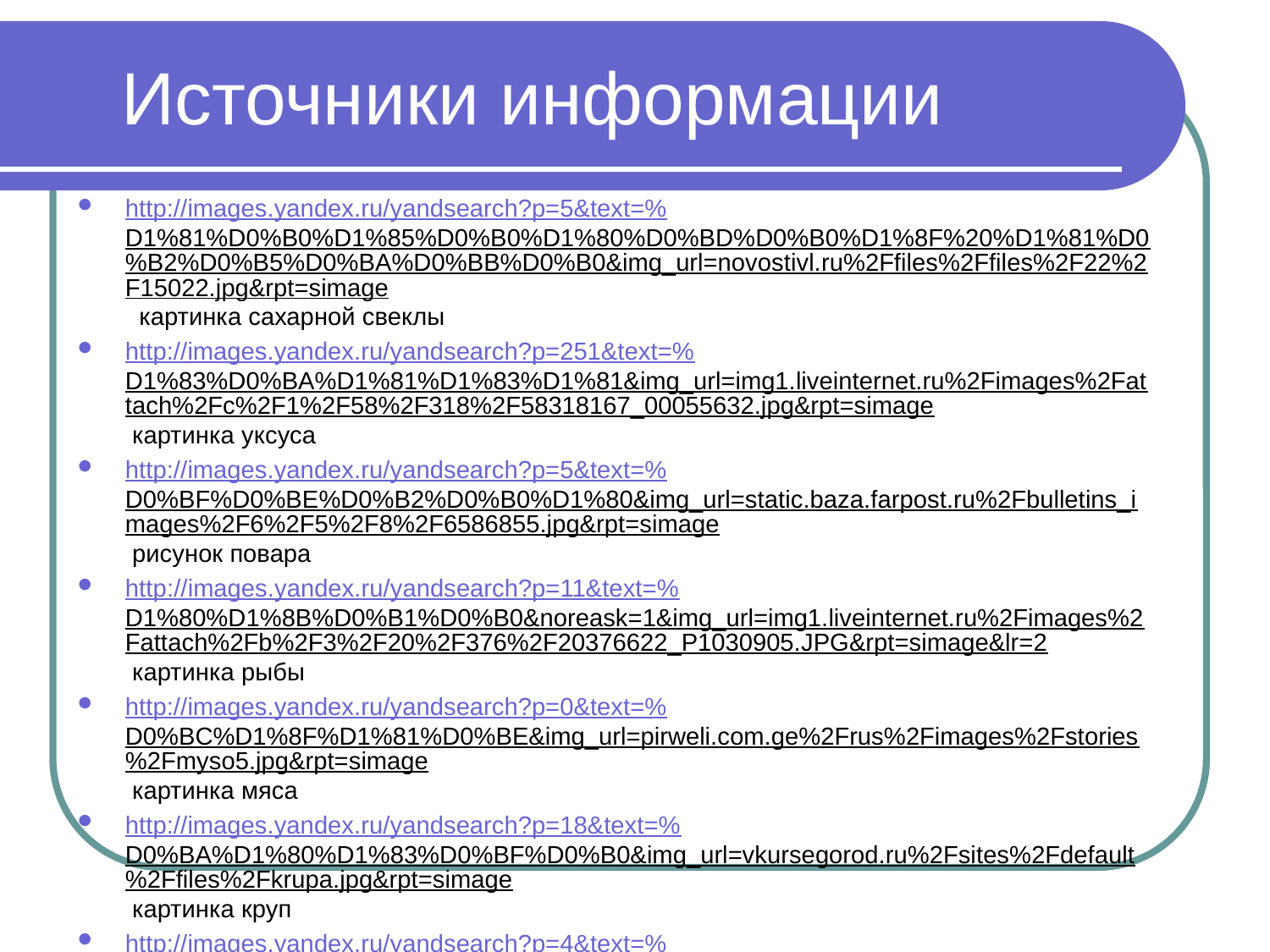

# Источники информации
http://images.yandex.ru/yandsearch?p=5&text=%D1%81%D0%B0%D1%85%D0%B0%D1%80%D0%BD%D0%B0%D1%8F%20%D1%81%D0%B2%D0%B5%D0%BA%D0%BB%D0%B0&img_url=novostivl.ru%2Ffiles%2Ffiles%2F22%2F15022.jpg&rpt=simage  картинка сахарной свеклы
http://images.yandex.ru/yandsearch?p=251&text=%D1%83%D0%BA%D1%81%D1%83%D1%81&img_url=img1.liveinternet.ru%2Fimages%2Fattach%2Fc%2F1%2F58%2F318%2F58318167_00055632.jpg&rpt=simage картинка уксуса
http://images.yandex.ru/yandsearch?p=5&text=%D0%BF%D0%BE%D0%B2%D0%B0%D1%80&img_url=static.baza.farpost.ru%2Fbulletins_images%2F6%2F5%2F8%2F6586855.jpg&rpt=simage рисунок повара
http://images.yandex.ru/yandsearch?p=11&text=%D1%80%D1%8B%D0%B1%D0%B0&noreask=1&img_url=img1.liveinternet.ru%2Fimages%2Fattach%2Fb%2F3%2F20%2F376%2F20376622_P1030905.JPG&rpt=simage&lr=2 картинка рыбы
http://images.yandex.ru/yandsearch?p=0&text=%D0%BC%D1%8F%D1%81%D0%BE&img_url=pirweli.com.ge%2Frus%2Fimages%2Fstories%2Fmyso5.jpg&rpt=simage картинка мяса
http://images.yandex.ru/yandsearch?p=18&text=%D0%BA%D1%80%D1%83%D0%BF%D0%B0&img_url=vkursegorod.ru%2Fsites%2Fdefault%2Ffiles%2Fkrupa.jpg&rpt=simage картинка круп
http://images.yandex.ru/yandsearch?p=4&text=%D1%87%D0%B0%D0%B9%20%D0%BA%D0%BE%D1%84%D0%B5&img_url=usa-kozmetika.com%2Fwp-content%2Fuploads%2F2010%2F06%2FNew-Picture.png&rpt=simage картинка чая и кофе